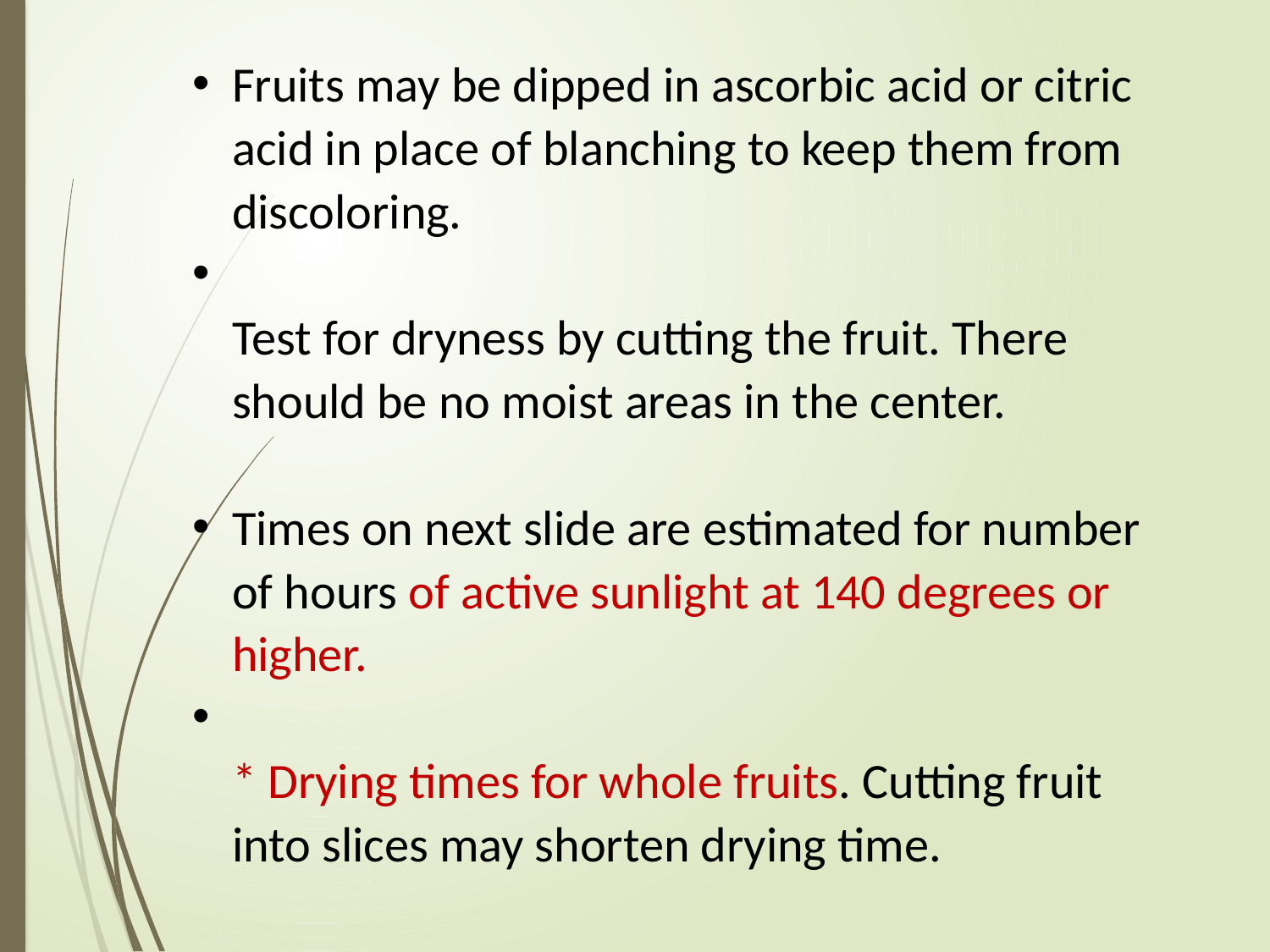

Fruits may be dipped in ascorbic acid or citric acid in place of blanching to keep them from discoloring.
Test for dryness by cutting the fruit. There should be no moist areas in the center.

Times on next slide are estimated for number of hours of active sunlight at 140 degrees or higher.
* Drying times for whole fruits. Cutting fruit into slices may shorten drying time.